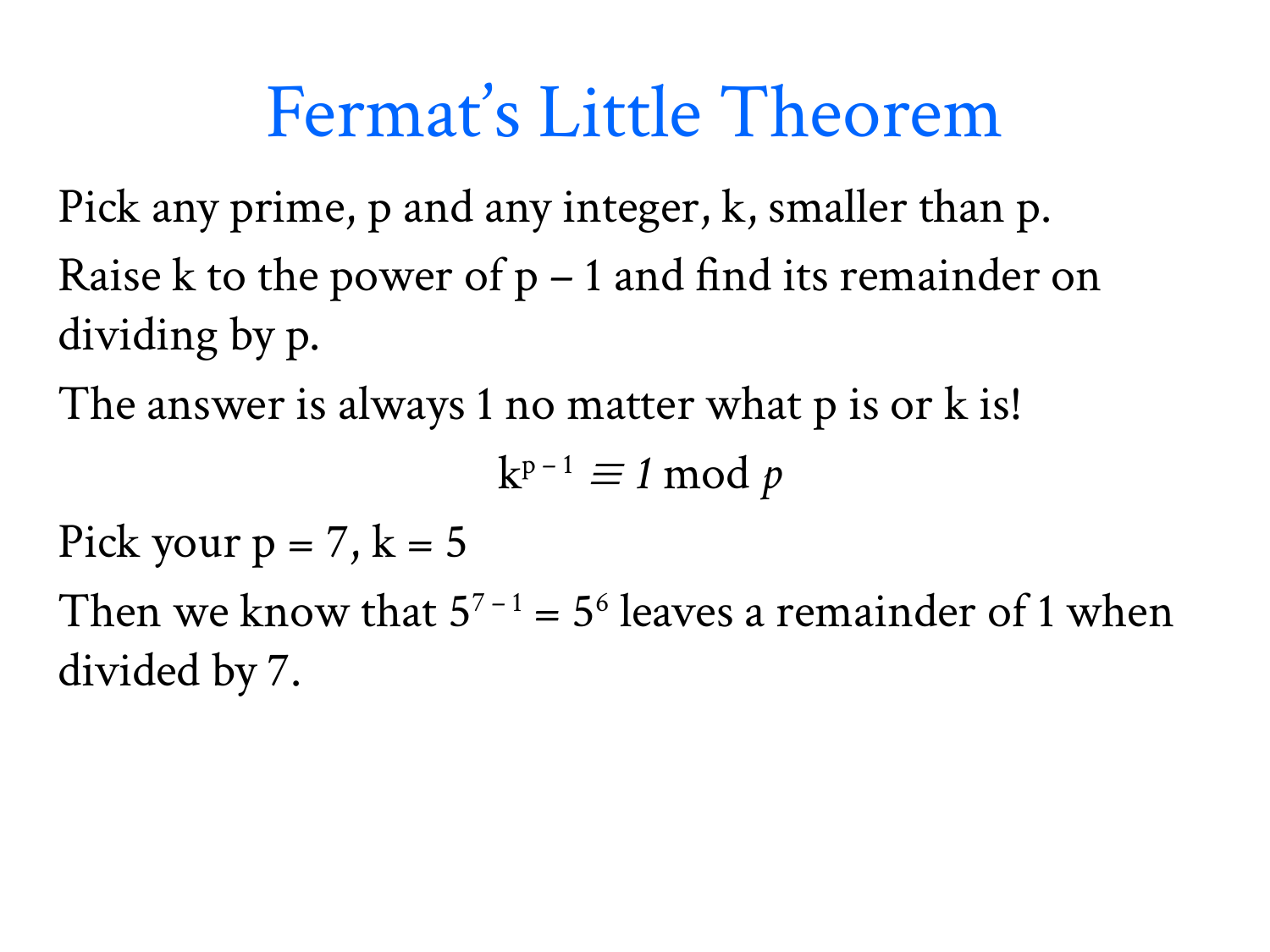

# Fermat’s Little Theorem
Pick any prime, p and any integer, k, smaller than p.
Raise k to the power of p – 1 and find its remainder on dividing by p.
The answer is always 1 no matter what p is or k is!
kp – 1 ≡ 1 mod p
Pick your p = 7, k = 5
Then we know that 57 – 1 = 56 leaves a remainder of 1 when divided by 7.